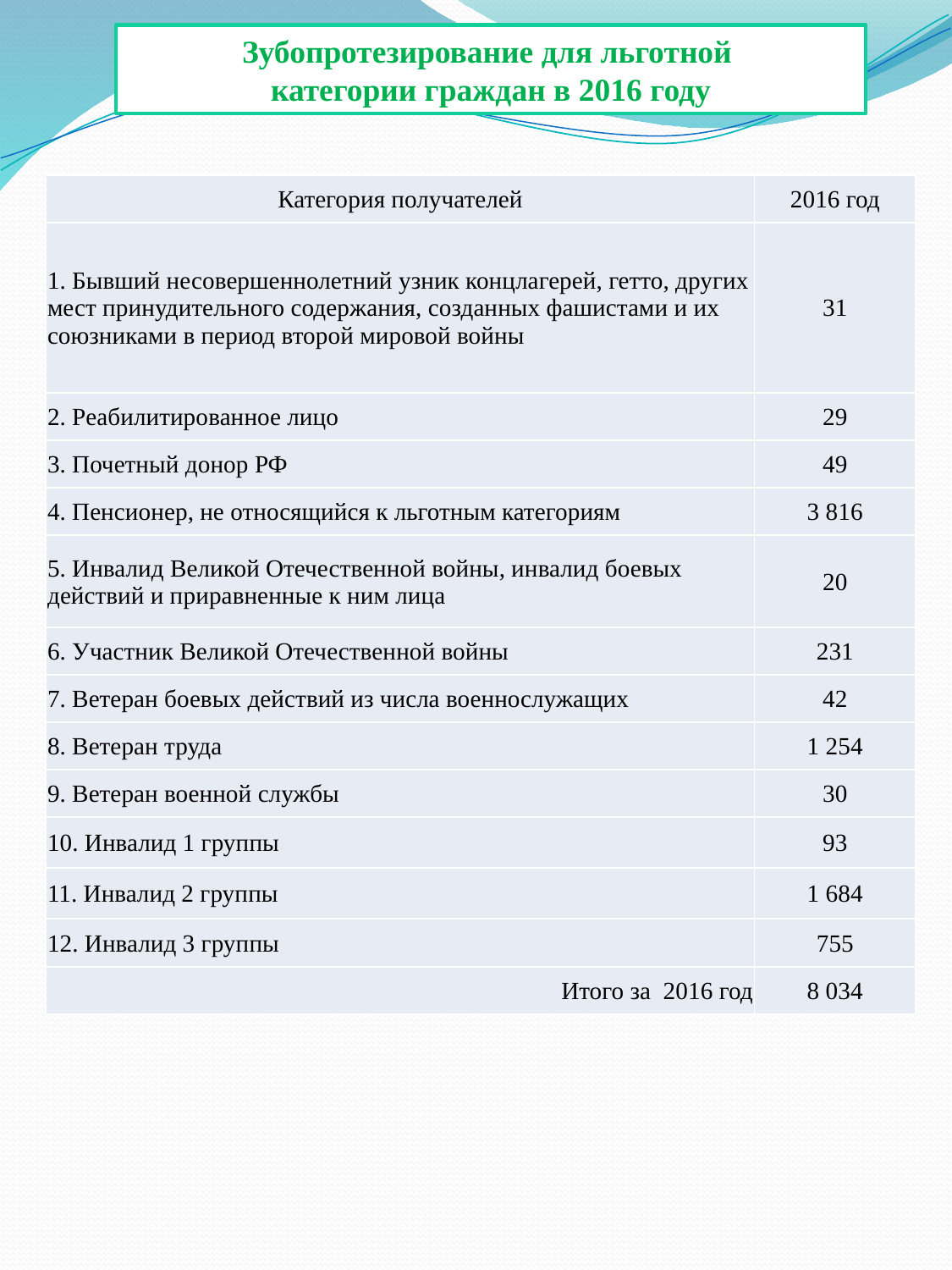

Зубопротезирование для льготной
категории граждан в 2016 году
| Категория получателей | 2016 год |
| --- | --- |
| 1. Бывший несовершеннолетний узник концлагерей, гетто, других мест принудительного содержания, созданных фашистами и их союзниками в период второй мировой войны | 31 |
| 2. Реабилитированное лицо | 29 |
| 3. Почетный донор РФ | 49 |
| 4. Пенсионер, не относящийся к льготным категориям | 3 816 |
| 5. Инвалид Великой Отечественной войны, инвалид боевых действий и приравненные к ним лица | 20 |
| 6. Участник Великой Отечественной войны | 231 |
| 7. Ветеран боевых действий из числа военнослужащих | 42 |
| 8. Ветеран труда | 1 254 |
| 9. Ветеран военной службы | 30 |
| 10. Инвалид 1 группы | 93 |
| 11. Инвалид 2 группы | 1 684 |
| 12. Инвалид 3 группы | 755 |
| Итого за 2016 год | 8 034 |